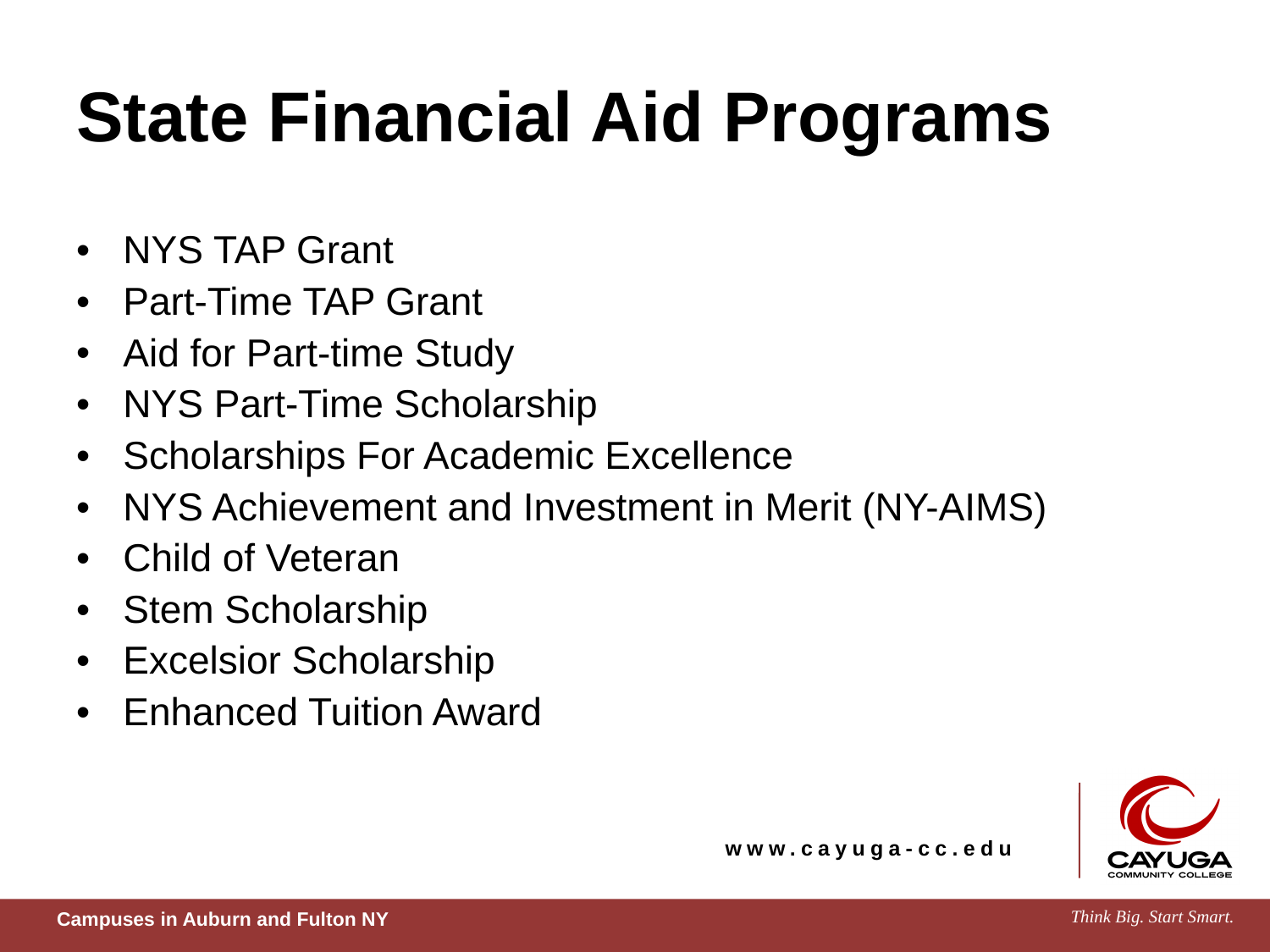

# State Financial Aid Programs
NYS TAP Grant
Part-Time TAP Grant
Aid for Part-time Study
NYS Part-Time Scholarship
Scholarships For Academic Excellence
NYS Achievement and Investment in Merit (NY-AIMS)
Child of Veteran
Stem Scholarship
Excelsior Scholarship
Enhanced Tuition Award